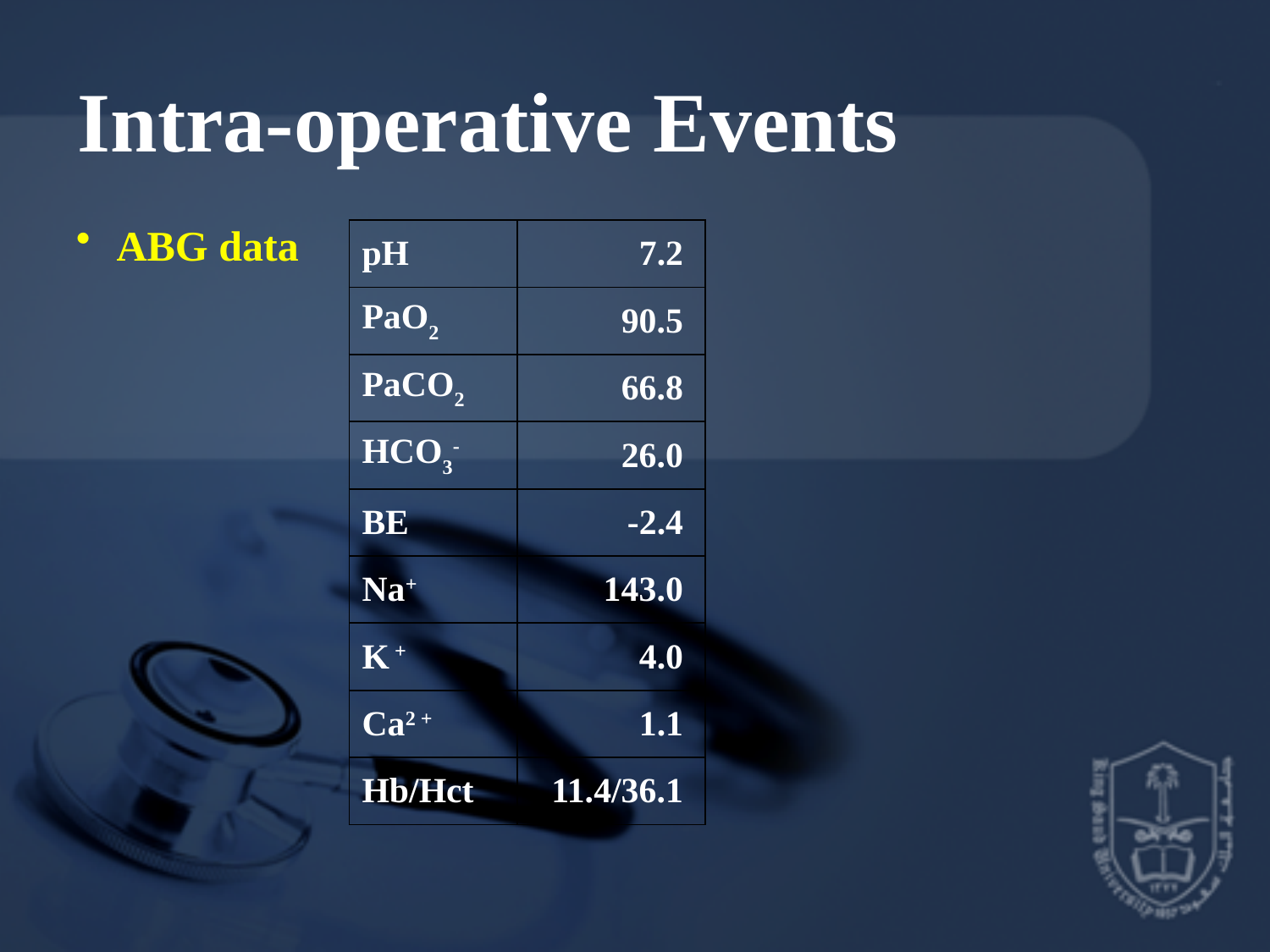

# Intra-operative Events
| pH | 7.2 |
| --- | --- |
| PaO2 | 90.5 |
| PaCO2 | 66.8 |
| HCO3- | 26.0 |
| BE | -2.4 |
| Na+ | 143.0 |
| K + | 4.0 |
| Ca2 + | 1.1 |
| Hb/Hct | 11.4/36.1 |
 ABG data